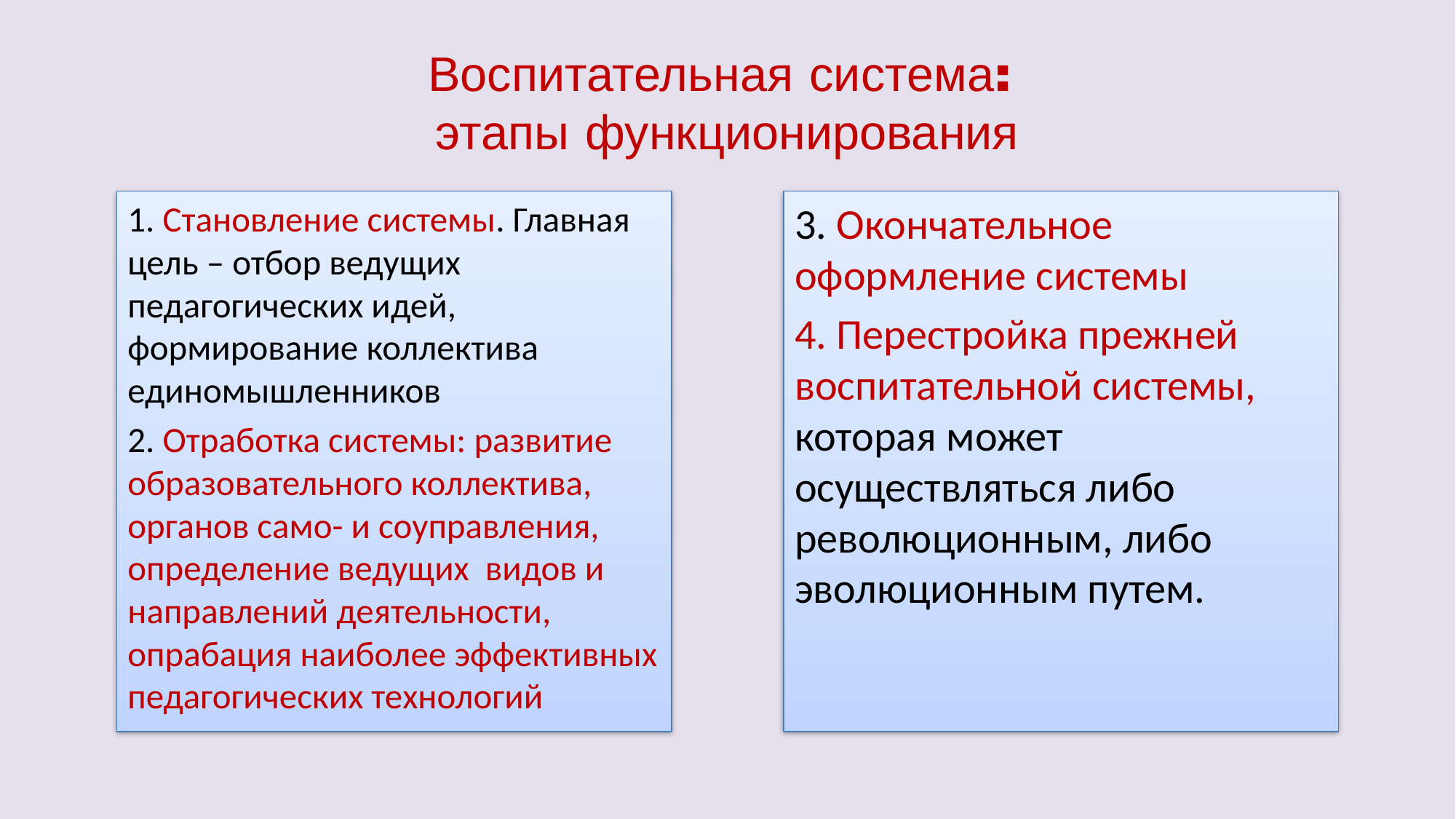

# Воспитательная система: этапы функционирования
1. Становление системы. Главная цель – отбор ведущих педагогических идей, формирование коллектива единомышленников
2. Отработка системы: развитие образовательного коллектива, органов само- и соуправления, определение ведущих  видов и  направлений деятельности, опрабация наиболее эффективных педагогических технологий
3. Окончательное оформление системы
4. Перестройка прежней воспитательной системы, которая может осуществляться либо революционным, либо эволюционным путем.